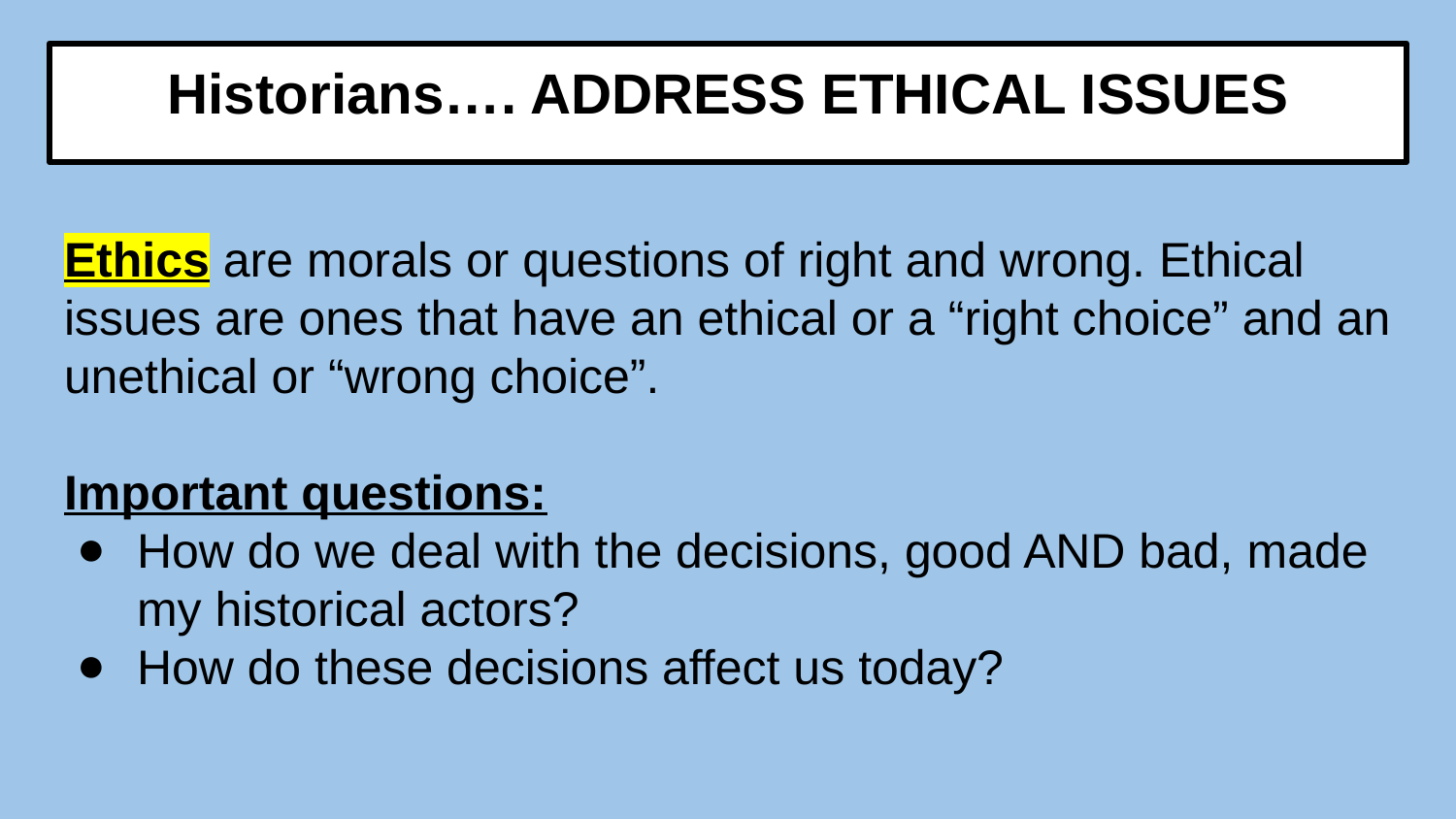

# Historians…. ADDRESS ETHICAL ISSUES
Ethics are morals or questions of right and wrong. Ethical issues are ones that have an ethical or a “right choice” and an unethical or “wrong choice”.

Important questions:
How do we deal with the decisions, good AND bad, made my historical actors?
How do these decisions affect us today?